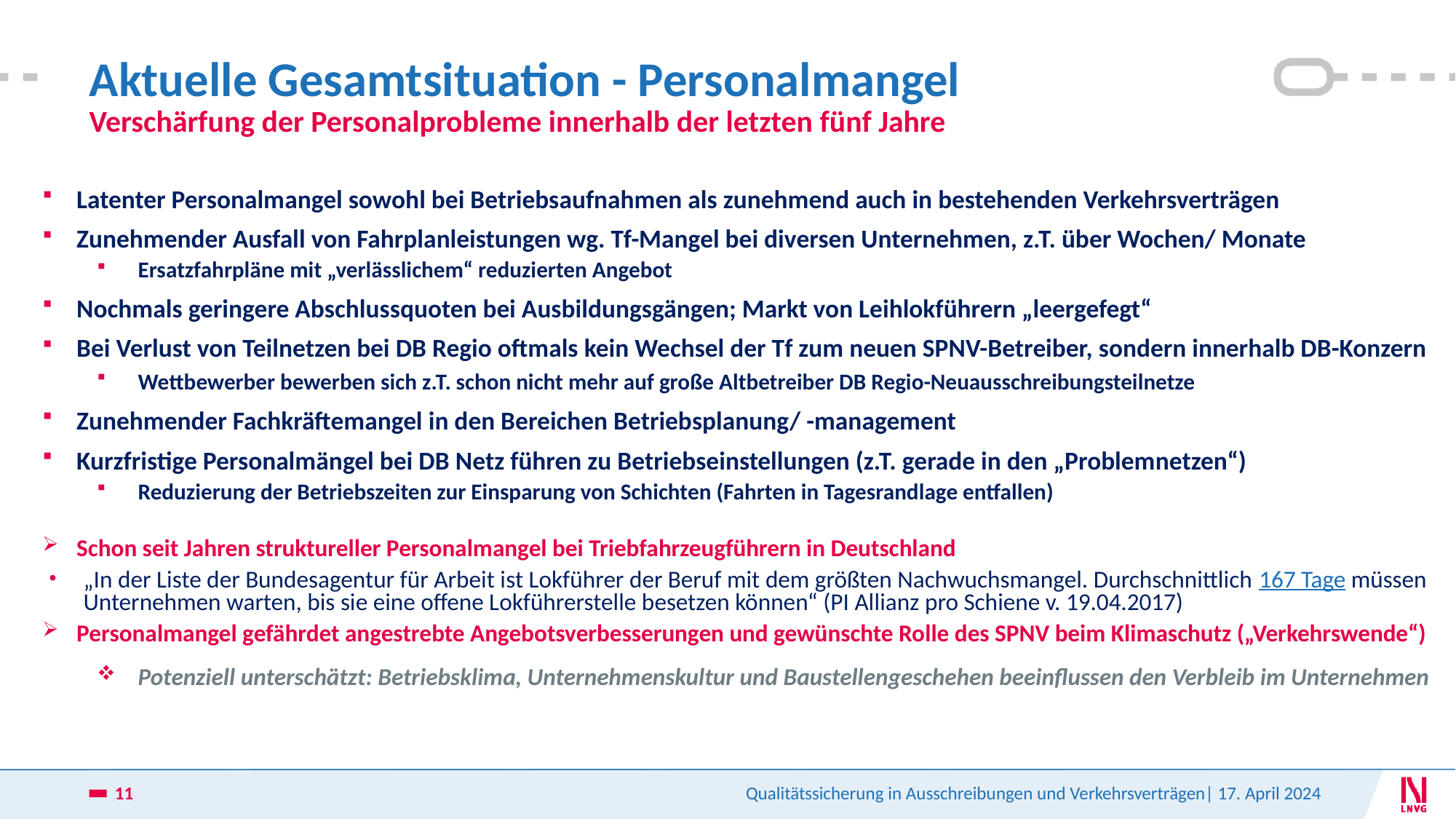

# Aktuelle Gesamtsituation - Personalmangel
Verschärfung der Personalprobleme innerhalb der letzten fünf Jahre
Latenter Personalmangel sowohl bei Betriebsaufnahmen als zunehmend auch in bestehenden Verkehrsverträgen
Zunehmender Ausfall von Fahrplanleistungen wg. Tf-Mangel bei diversen Unternehmen, z.T. über Wochen/ Monate
Ersatzfahrpläne mit „verlässlichem“ reduzierten Angebot
Nochmals geringere Abschlussquoten bei Ausbildungsgängen; Markt von Leihlokführern „leergefegt“
Bei Verlust von Teilnetzen bei DB Regio oftmals kein Wechsel der Tf zum neuen SPNV-Betreiber, sondern innerhalb DB-Konzern
Wettbewerber bewerben sich z.T. schon nicht mehr auf große Altbetreiber DB Regio-Neuausschreibungsteilnetze
Zunehmender Fachkräftemangel in den Bereichen Betriebsplanung/ -management
Kurzfristige Personalmängel bei DB Netz führen zu Betriebseinstellungen (z.T. gerade in den „Problemnetzen“)
Reduzierung der Betriebszeiten zur Einsparung von Schichten (Fahrten in Tagesrandlage entfallen)

Schon seit Jahren struktureller Personalmangel bei Triebfahrzeugführern in Deutschland
„In der Liste der Bundesagentur für Arbeit ist Lokführer der Beruf mit dem größten Nachwuchsmangel. Durchschnittlich 167 Tage müssen Unternehmen warten, bis sie eine offene Lokführerstelle besetzen können“ (PI Allianz pro Schiene v. 19.04.2017)
Personalmangel gefährdet angestrebte Angebotsverbesserungen und gewünschte Rolle des SPNV beim Klimaschutz („Verkehrswende“)
Potenziell unterschätzt: Betriebsklima, Unternehmenskultur und Baustellengeschehen beeinflussen den Verbleib im Unternehmen

11
Qualitätssicherung in Ausschreibungen und Verkehrsverträgen| 17. April 2024